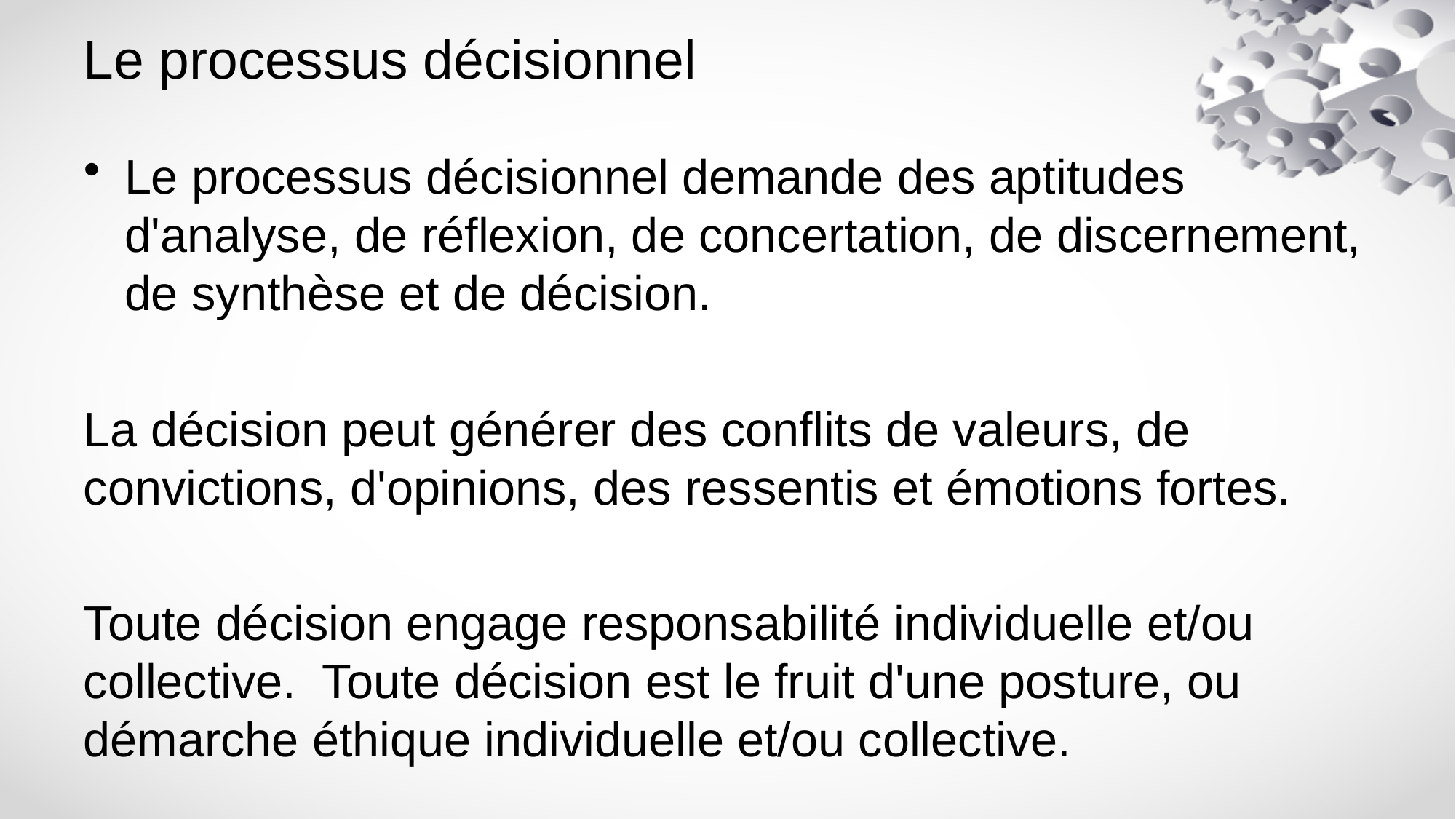

# Le processus décisionnel
Le processus décisionnel demande des aptitudes d'analyse, de réflexion, de concertation, de discernement, de synthèse et de décision.

La décision peut générer des conflits de valeurs, de convictions, d'opinions, des ressentis et émotions fortes.

Toute décision engage responsabilité individuelle et/ou collective.  Toute décision est le fruit d'une posture, ou démarche éthique individuelle et/ou collective.